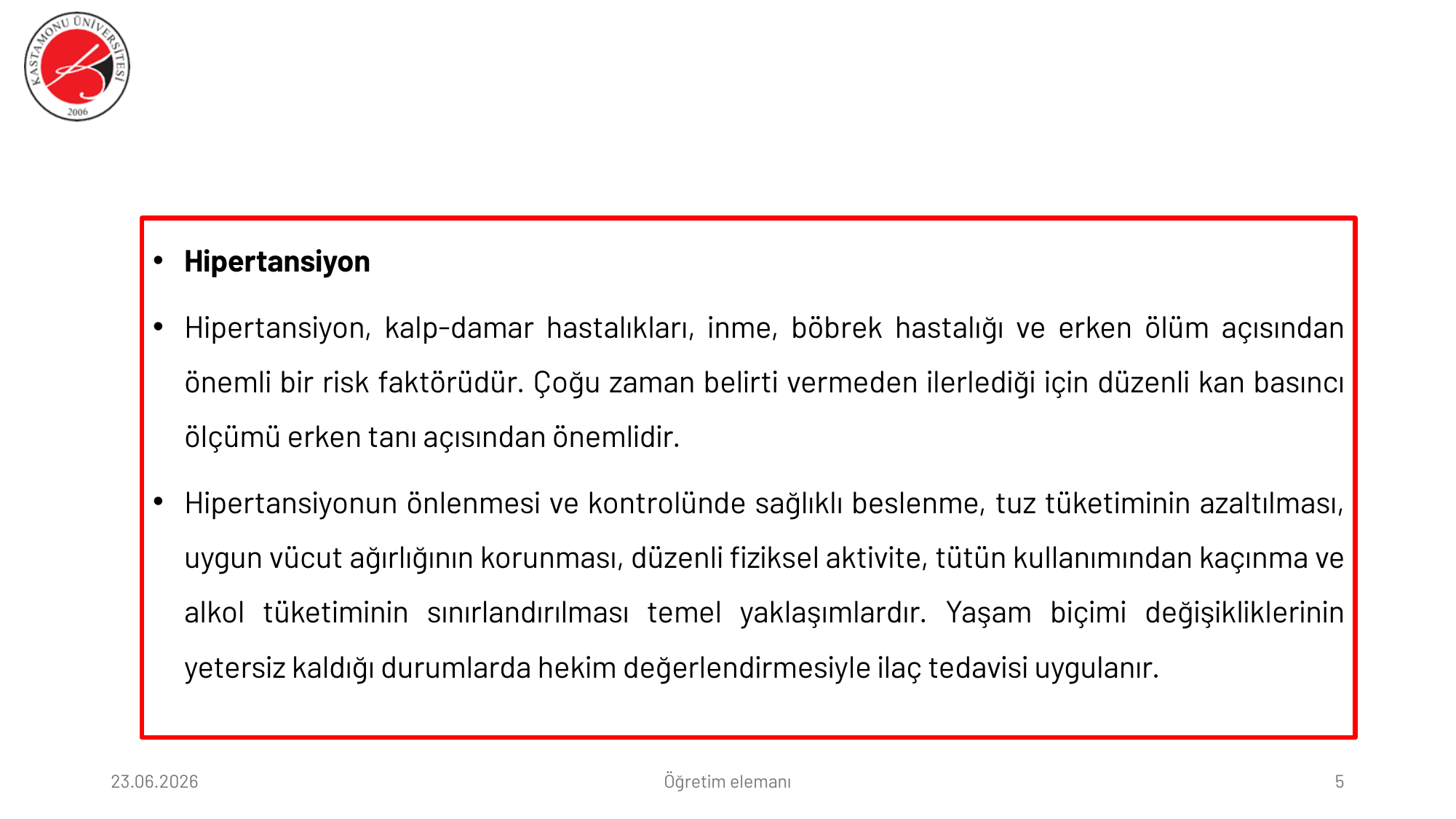

#
Hipertansiyon
Hipertansiyon, kalp-damar hastalıkları, inme, böbrek hastalığı ve erken ölüm açısından önemli bir risk faktörüdür. Çoğu zaman belirti vermeden ilerlediği için düzenli kan basıncı ölçümü erken tanı açısından önemlidir.
Hipertansiyonun önlenmesi ve kontrolünde sağlıklı beslenme, tuz tüketiminin azaltılması, uygun vücut ağırlığının korunması, düzenli fiziksel aktivite, tütün kullanımından kaçınma ve alkol tüketiminin sınırlandırılması temel yaklaşımlardır. Yaşam biçimi değişikliklerinin yetersiz kaldığı durumlarda hekim değerlendirmesiyle ilaç tedavisi uygulanır.

23.06.2026
Öğretim elemanı
5